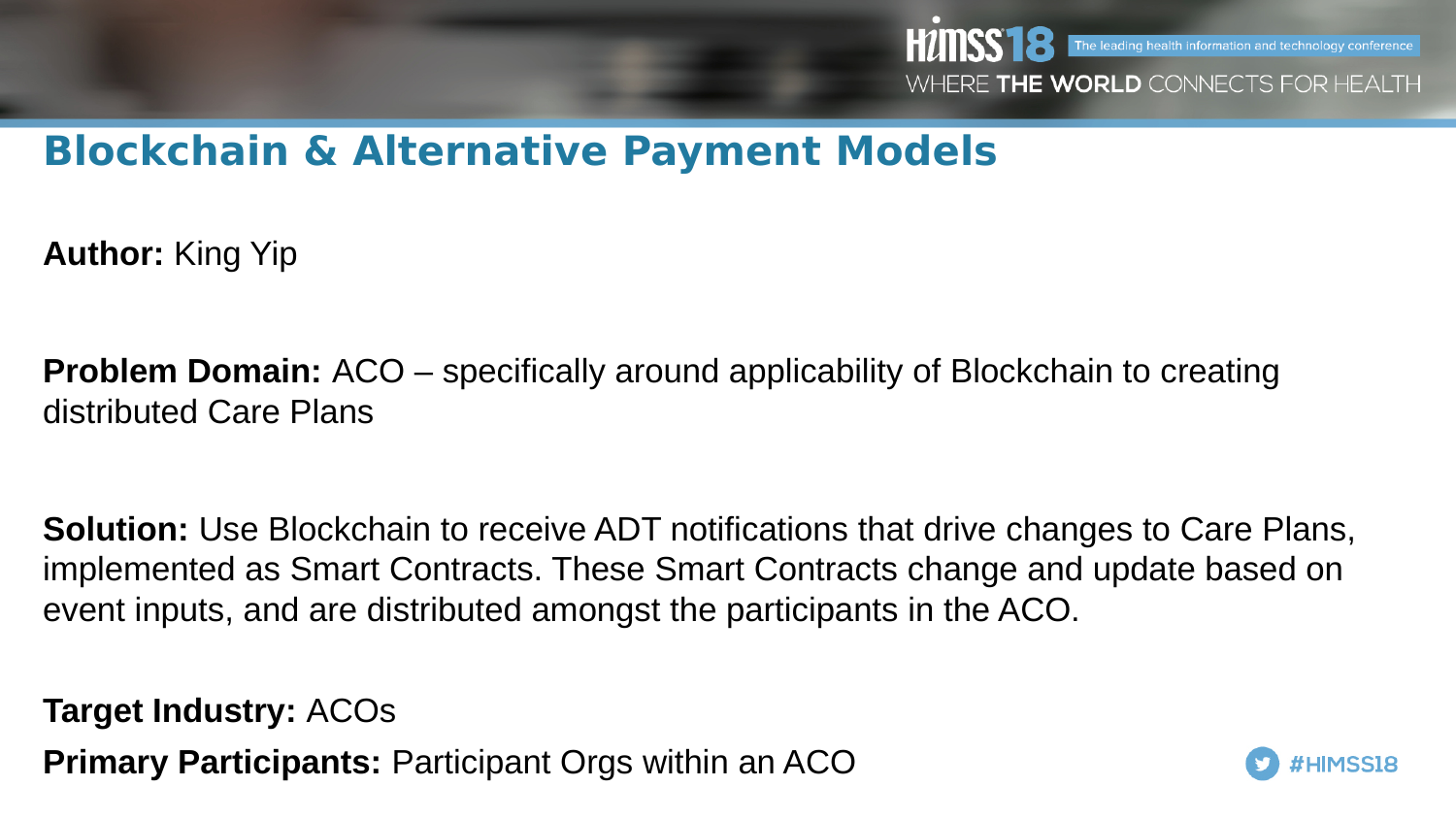

# Blockchain & Alternative Payment Models
Author: King Yip

Problem Domain: ACO – specifically around applicability of Blockchain to creating distributed Care Plans

Solution: Use Blockchain to receive ADT notifications that drive changes to Care Plans, implemented as Smart Contracts. These Smart Contracts change and update based on event inputs, and are distributed amongst the participants in the ACO.

Target Industry: ACOs
Primary Participants: Participant Orgs within an ACO